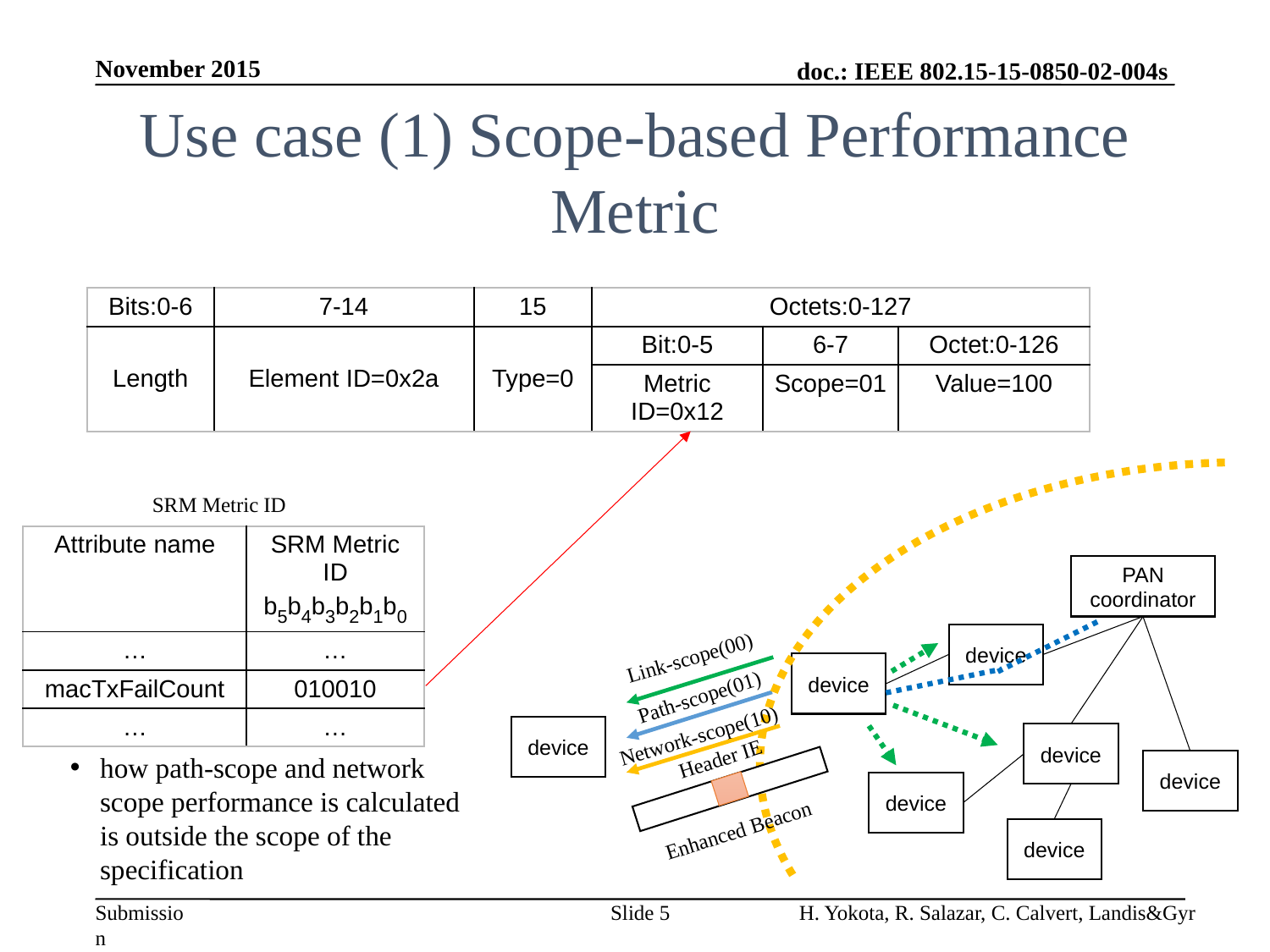

November 2015
# Use case (1) Scope-based Performance Metric
| Bits:0-6 | 7-14 | 15 | Octets:0-127 |  |  |
| --- | --- | --- | --- | --- | --- |
| Length | Element ID=0x2a | Type=0 | Bit:0-5 | 6-7 | Octet:0-126 |
|  |  |  | Metric ID=0x12 | Scope=01 | Value=100 |

SRM Metric ID
| Attribute name | SRM Metric ID b5b4b3b2b1b0 |
| --- | --- |
| … | … |
| macTxFailCount | 010010 |
| … | … |
PAN
coordinator
device
Link-scope(00)
device
Path-scope(01)
Network-scope(10)
device
device
Header IE

Enhanced Beacon
how path-scope and network scope performance is calculated is outside the scope of the specification
device
device
device
Slide 5
H. Yokota, R. Salazar, C. Calvert, Landis&Gyr